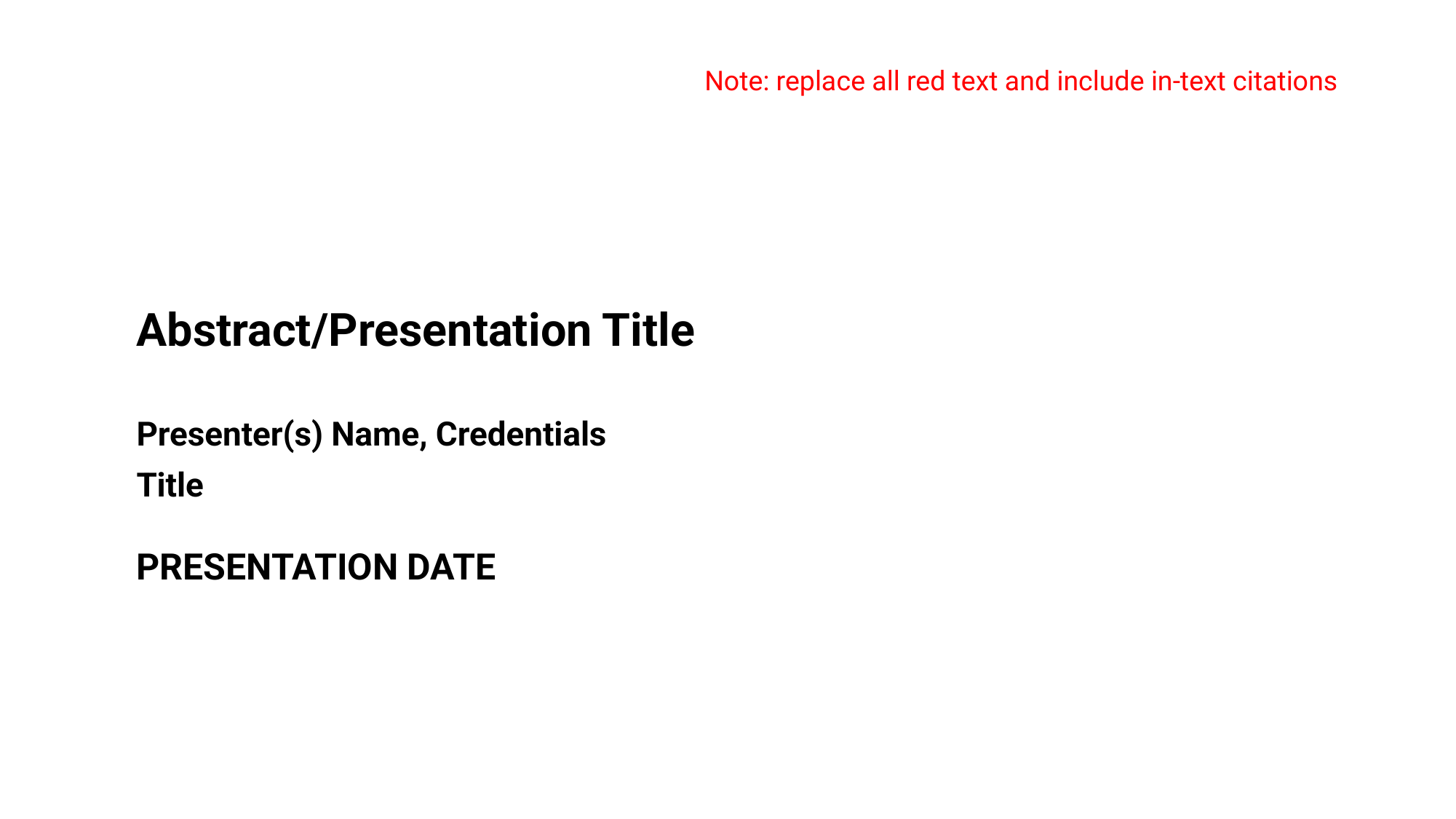

Note: replace all red text and include in-text citations
# Abstract/Presentation Title
Presenter(s) Name, Credentials
Title
PRESENTATION DATE